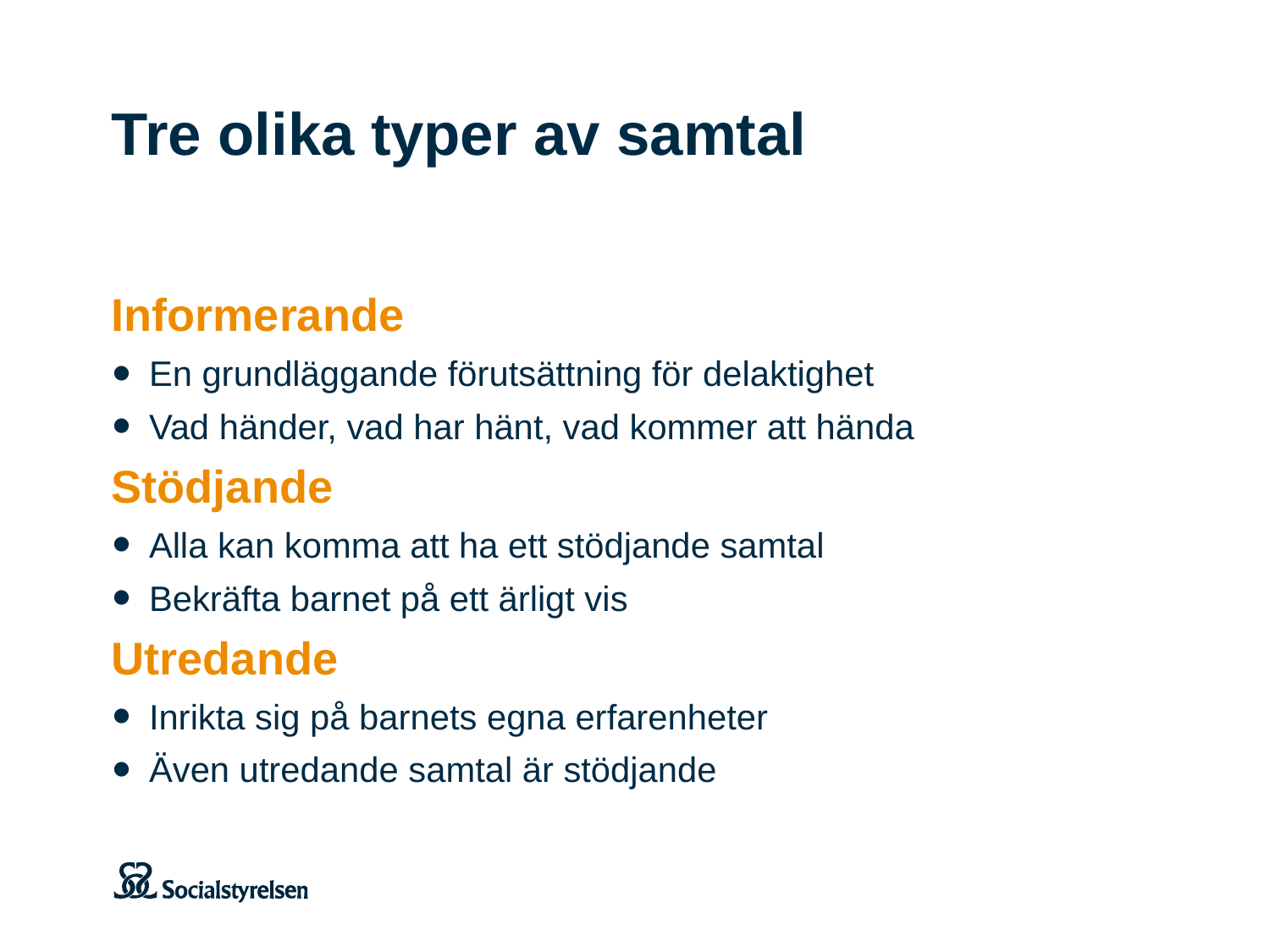

# Tre olika typer av samtal
Informerande
En grundläggande förutsättning för delaktighet
Vad händer, vad har hänt, vad kommer att hända
Stödjande
Alla kan komma att ha ett stödjande samtal
Bekräfta barnet på ett ärligt vis
Utredande
Inrikta sig på barnets egna erfarenheter
Även utredande samtal är stödjande